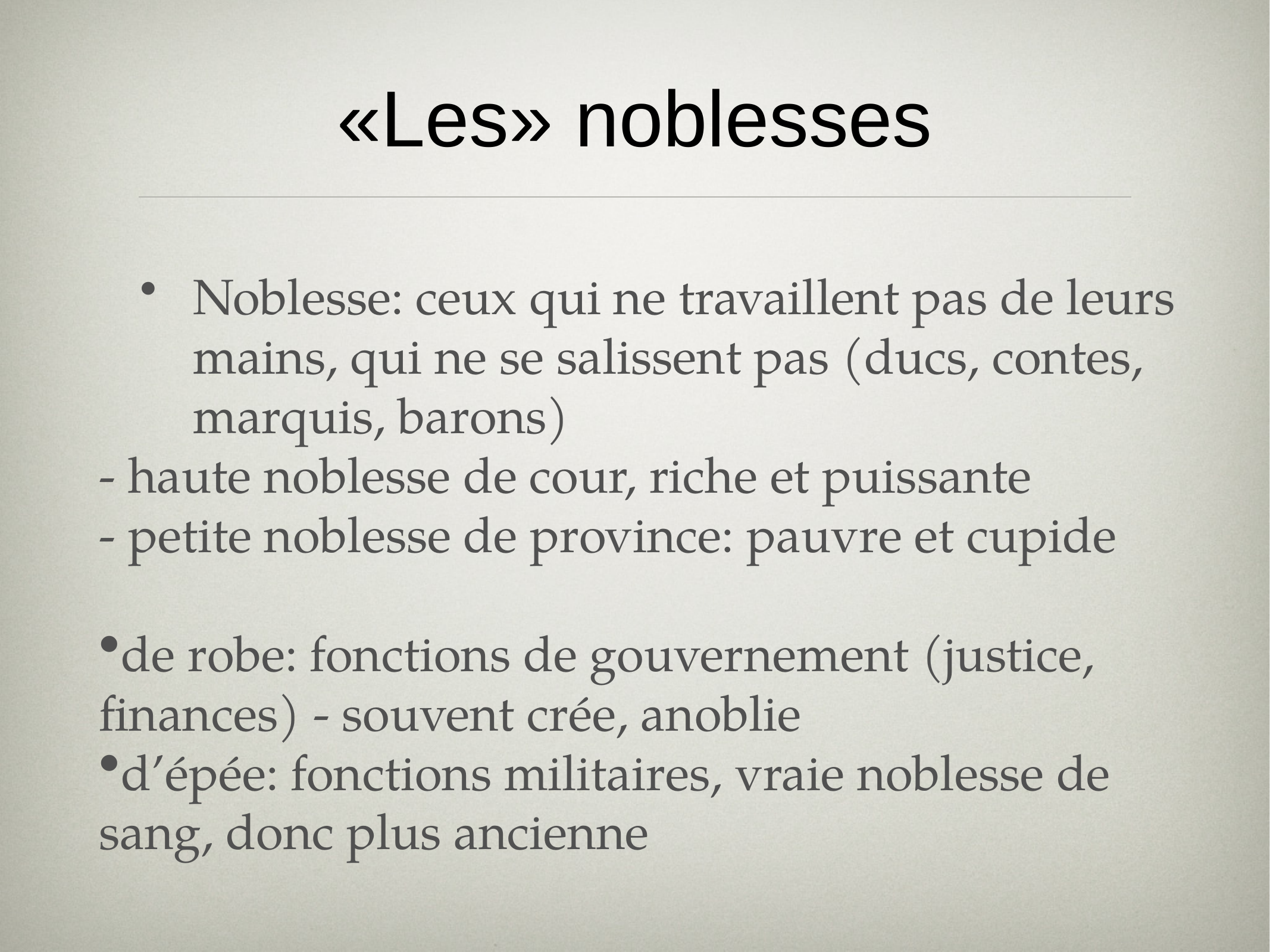

# «Les» noblesses
Noblesse: ceux qui ne travaillent pas de leurs mains, qui ne se salissent pas (ducs, contes, marquis, barons)
- haute noblesse de cour, riche et puissante
- petite noblesse de province: pauvre et cupide

de robe: fonctions de gouvernement (justice, finances) - souvent crée, anoblie
d’épée: fonctions militaires, vraie noblesse de sang, donc plus ancienne